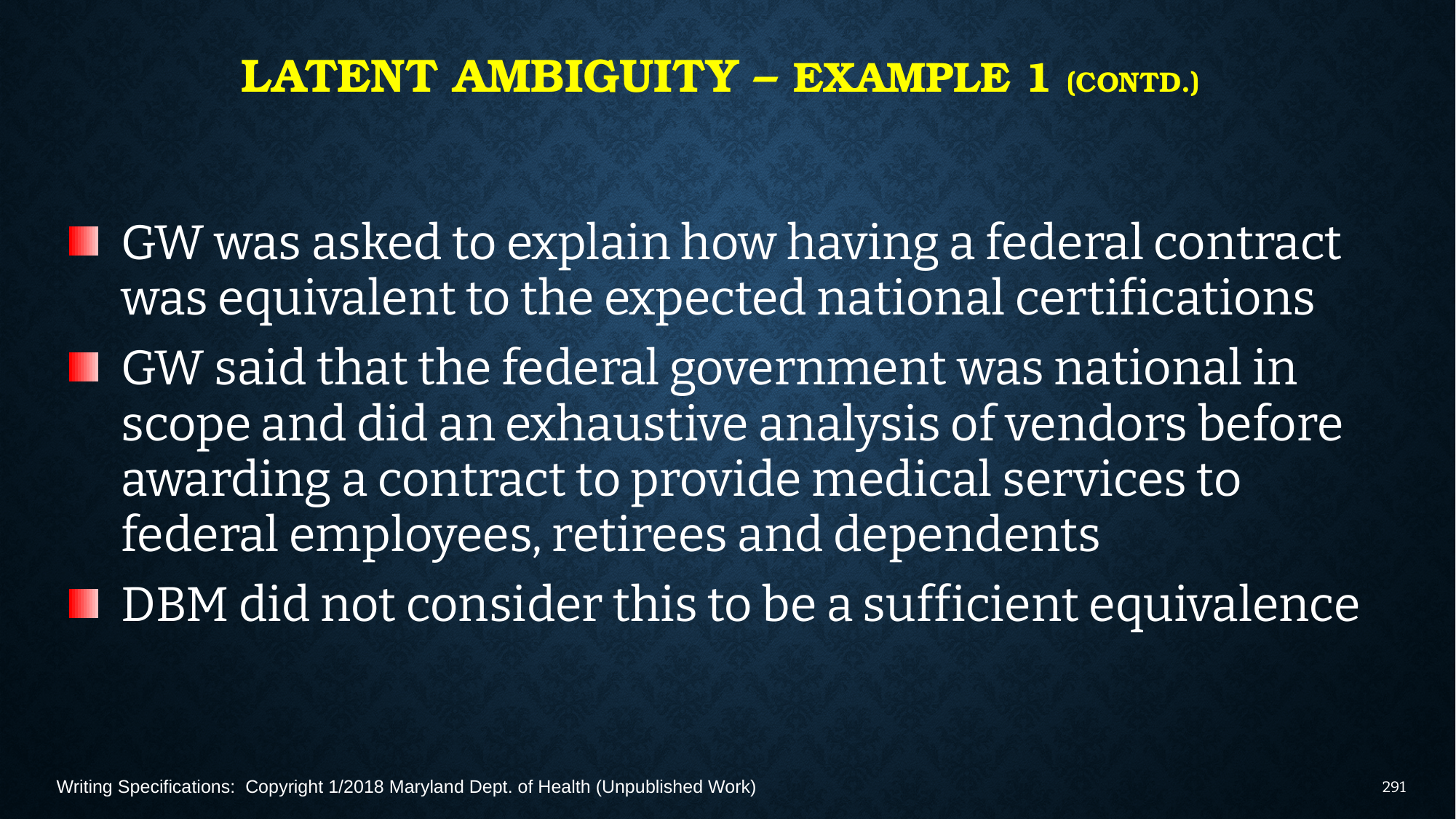

# Latent Ambiguity – Example 1 (Contd.)
GW was asked to explain how having a federal contract was equivalent to the expected national certifications
GW said that the federal government was national in scope and did an exhaustive analysis of vendors before awarding a contract to provide medical services to federal employees, retirees and dependents
DBM did not consider this to be a sufficient equivalence

Writing Specifications:  Copyright 1/2018 Maryland Dept. of Health (Unpublished Work)
291